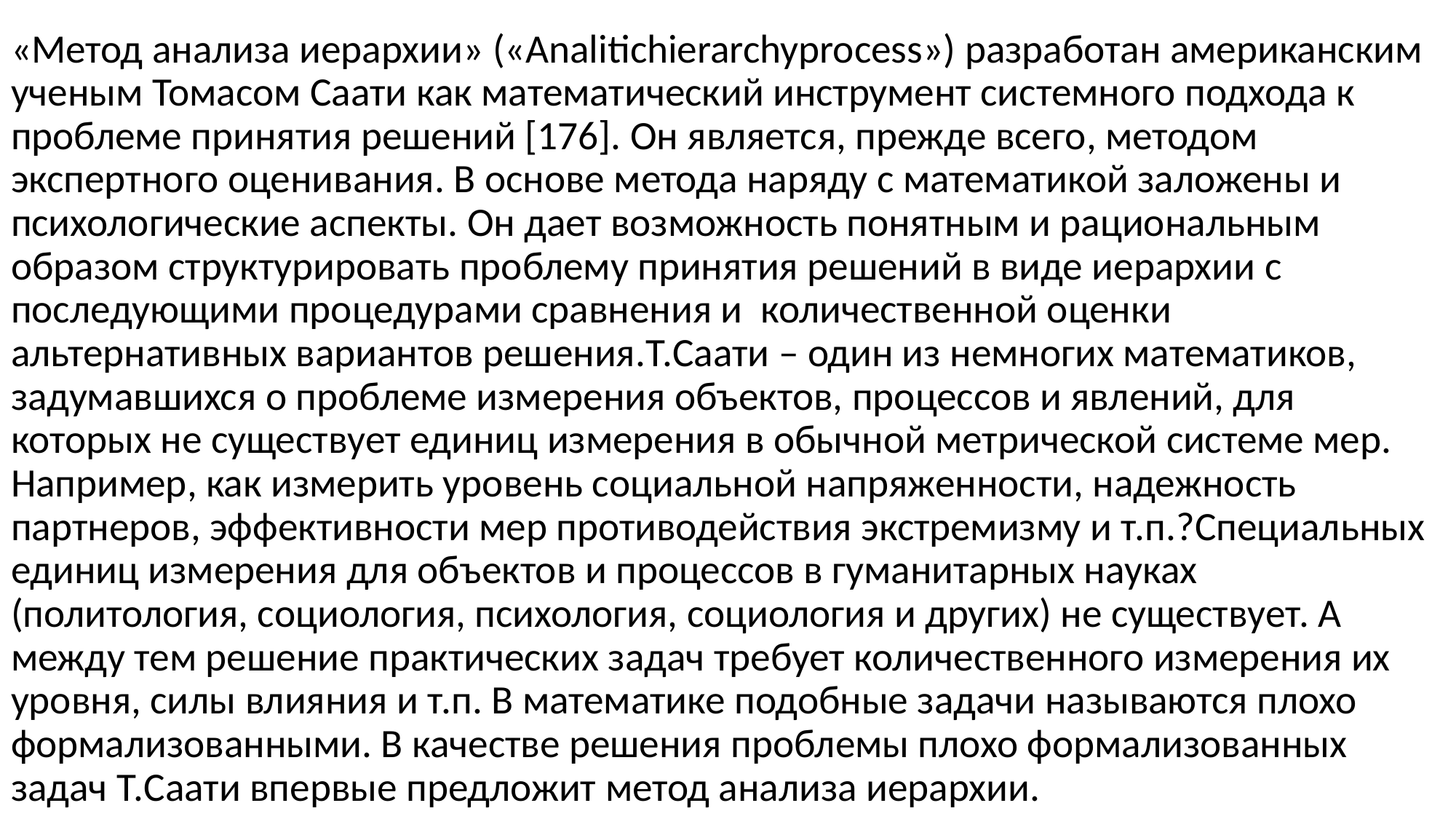

«Метод анализа иерархии» («Analitichierarchyprocess») разработан американским ученым Томасом Саати как математический инструмент системного подхода к проблеме принятия решений [176]. Он является, прежде всего, методом экспертного оценивания. В основе метода наряду с математикой заложены и психологические аспекты. Он дает возможность понятным и рациональным образом структурировать проблему принятия решений в виде иерархии с последующими процедурами сравнения и  количественной оценки альтернативных вариантов решения.Т.Саати – один из немногих математиков, задумавшихся о проблеме измерения объектов, процессов и явлений, для которых не существует единиц измерения в обычной метрической системе мер. Например, как измерить уровень социальной напряженности, надежность партнеров, эффективности мер противодействия экстремизму и т.п.?Специальных единиц измерения для объектов и процессов в гуманитарных науках (политология, социология, психология, социология и других) не существует. А между тем решение практических задач требует количественного измерения их уровня, силы влияния и т.п. В математике подобные задачи называются плохо формализованными. В качестве решения проблемы плохо формализованных задач Т.Саати впервые предложит метод анализа иерархии.